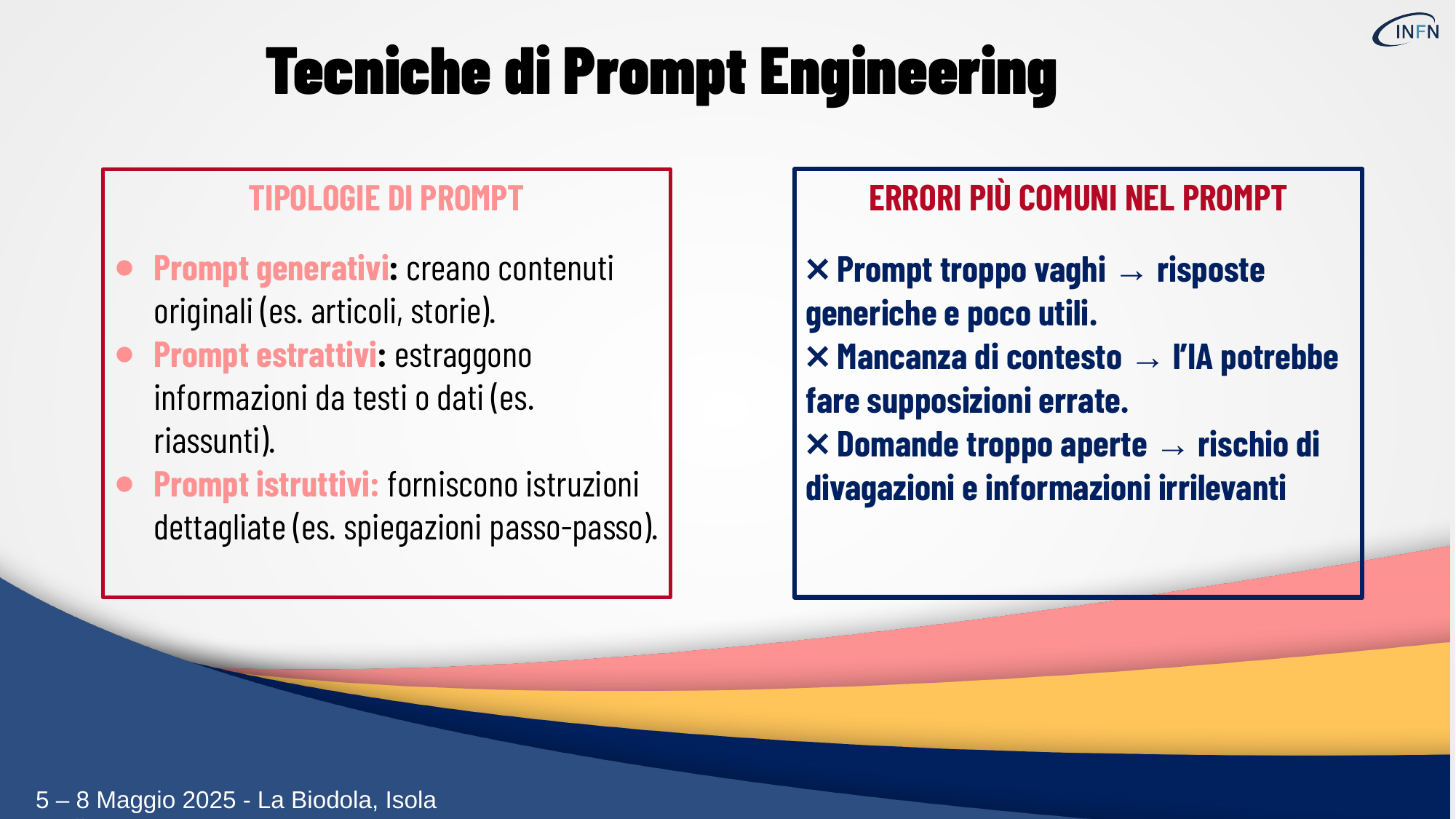

Tecniche di Prompt Engineering
TIPOLOGIE DI PROMPT
Prompt generativi: creano contenuti originali (es. articoli, storie).
Prompt estrattivi: estraggono informazioni da testi o dati (es. riassunti).
Prompt istruttivi: forniscono istruzioni dettagliate (es. spiegazioni passo-passo).
ERRORI PIÙ COMUNI NEL PROMPT
❌ Prompt troppo vaghi → risposte generiche e poco utili.
❌ Mancanza di contesto → l’IA potrebbe fare supposizioni errate.
❌ Domande troppo aperte → rischio di divagazioni e informazioni irrilevanti